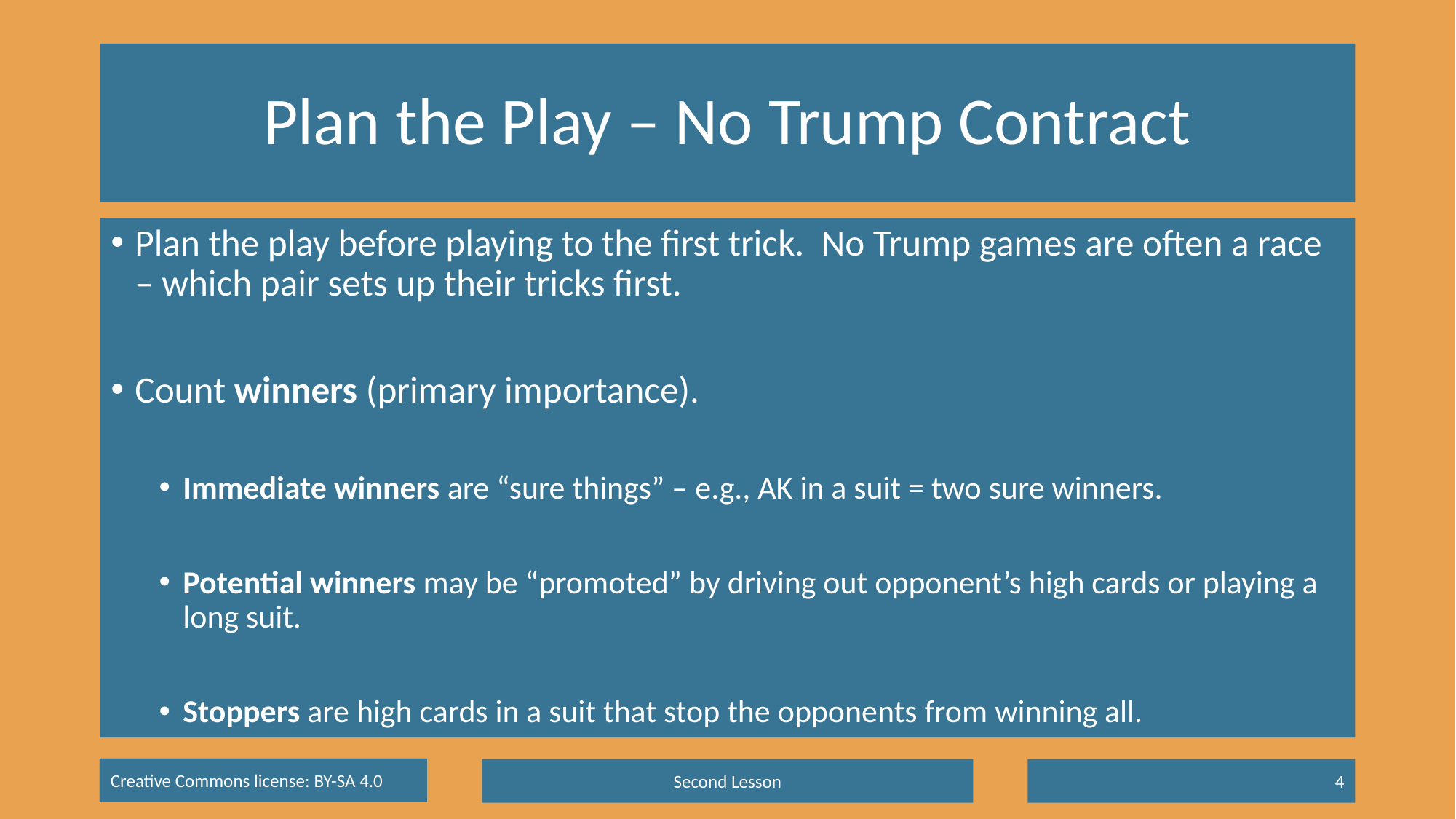

# Plan the Play – No Trump Contract
Plan the play before playing to the first trick.  No Trump games are often a race – which pair sets up their tricks first.

Count winners (primary importance).

Immediate winners are “sure things” – e.g., AK in a suit = two sure winners.

Potential winners may be “promoted” by driving out opponent’s high cards or playing a long suit.

Stoppers are high cards in a suit that stop the opponents from winning all.

Second Lesson
4